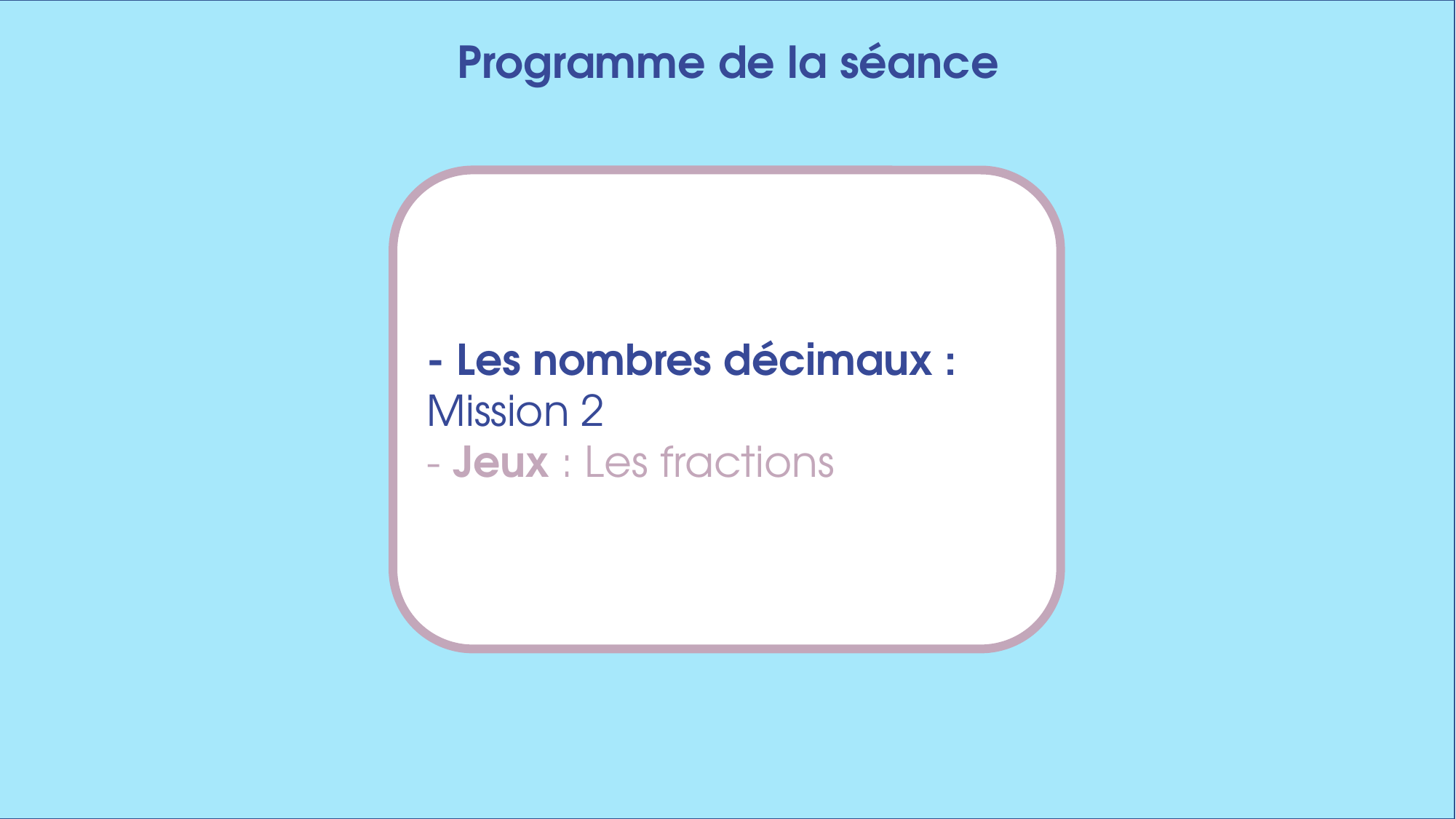

Programme de la séance
- Les nombres décimaux : Mission 2
- Jeux : Les fractions
www.maitresseherisson.com